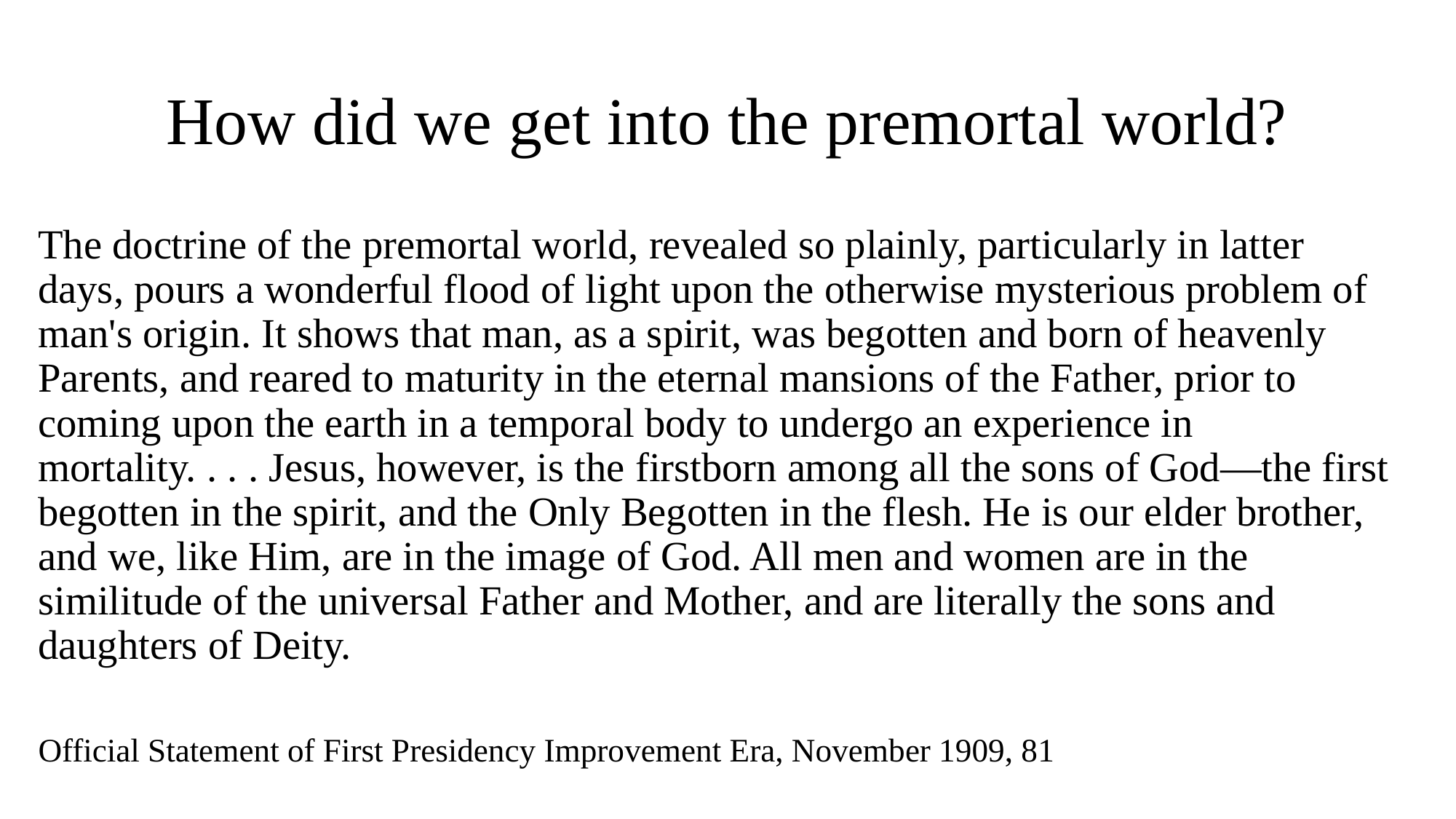

# How did we get into the premortal world?
The doctrine of the premortal world, revealed so plainly, particularly in latter days, pours a wonderful flood of light upon the otherwise mysterious problem of man's origin. It shows that man, as a spirit, was begotten and born of heavenly Parents, and reared to maturity in the eternal mansions of the Father, prior to coming upon the earth in a temporal body to undergo an experience in mortality. . . . Jesus, however, is the firstborn among all the sons of God—the first begotten in the spirit, and the Only Begotten in the flesh. He is our elder brother, and we, like Him, are in the image of God. All men and women are in the similitude of the universal Father and Mother, and are literally the sons and daughters of Deity.

Official Statement of First Presidency Improvement Era, November 1909, 81